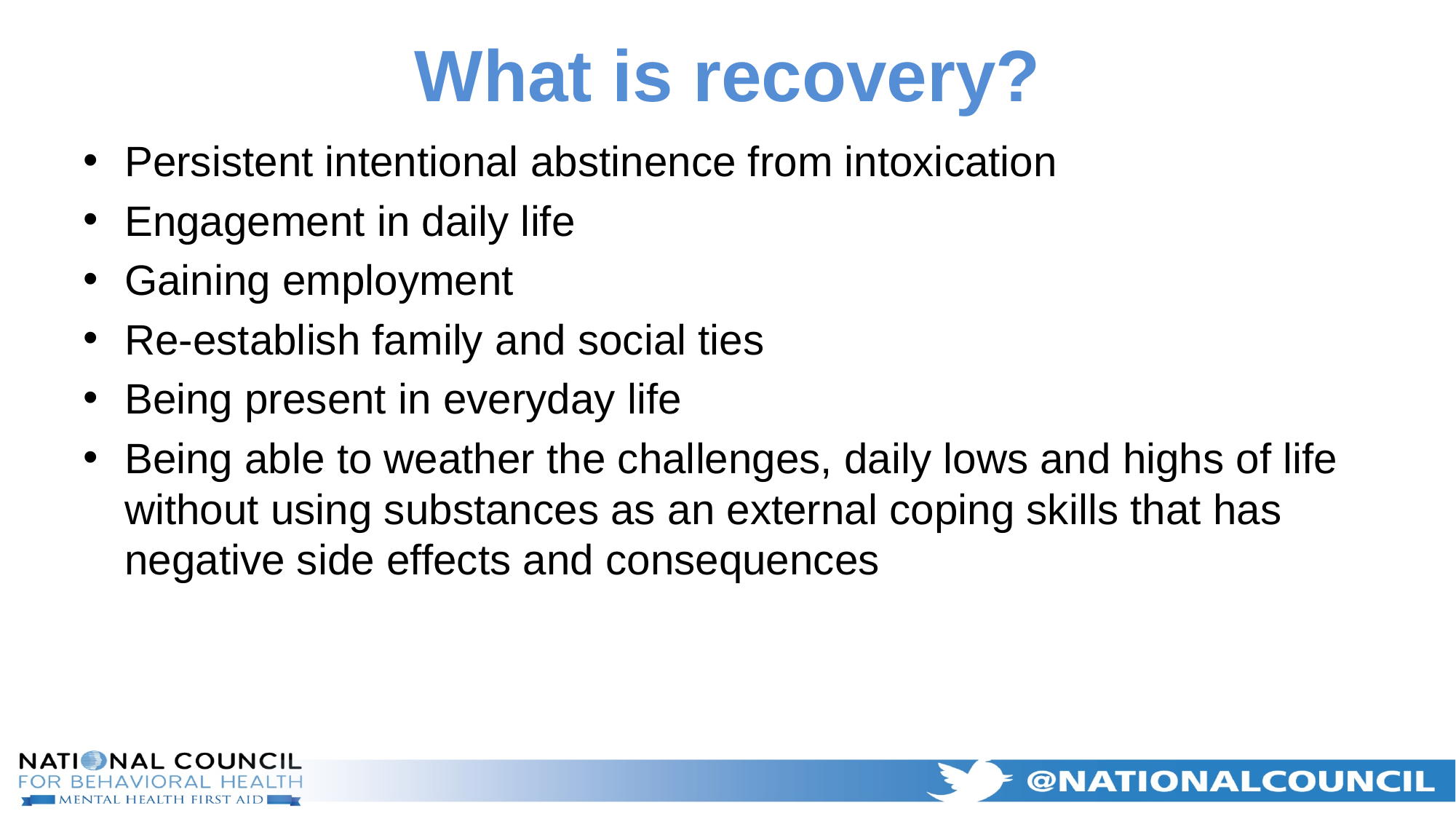

# What is recovery?
Persistent intentional abstinence from intoxication
Engagement in daily life
Gaining employment
Re-establish family and social ties
Being present in everyday life
Being able to weather the challenges, daily lows and highs of life without using substances as an external coping skills that has negative side effects and consequences